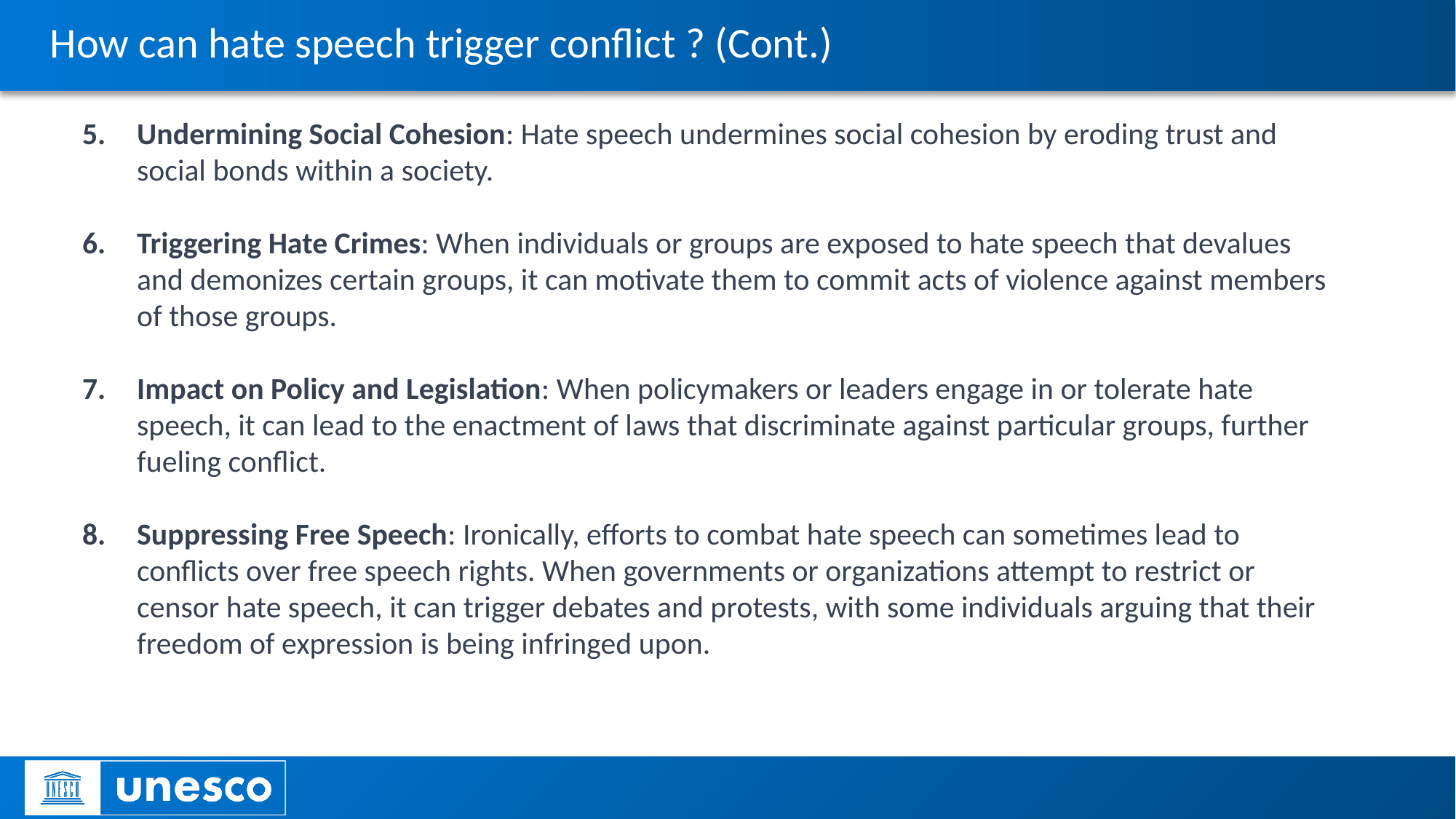

# How can hate speech trigger conflict ? (Cont.)

Undermining Social Cohesion: Hate speech undermines social cohesion by eroding trust and social bonds within a society.

Triggering Hate Crimes: When individuals or groups are exposed to hate speech that devalues and demonizes certain groups, it can motivate them to commit acts of violence against members of those groups.

Impact on Policy and Legislation: When policymakers or leaders engage in or tolerate hate speech, it can lead to the enactment of laws that discriminate against particular groups, further fueling conflict.

Suppressing Free Speech: Ironically, efforts to combat hate speech can sometimes lead to conflicts over free speech rights. When governments or organizations attempt to restrict or censor hate speech, it can trigger debates and protests, with some individuals arguing that their freedom of expression is being infringed upon.